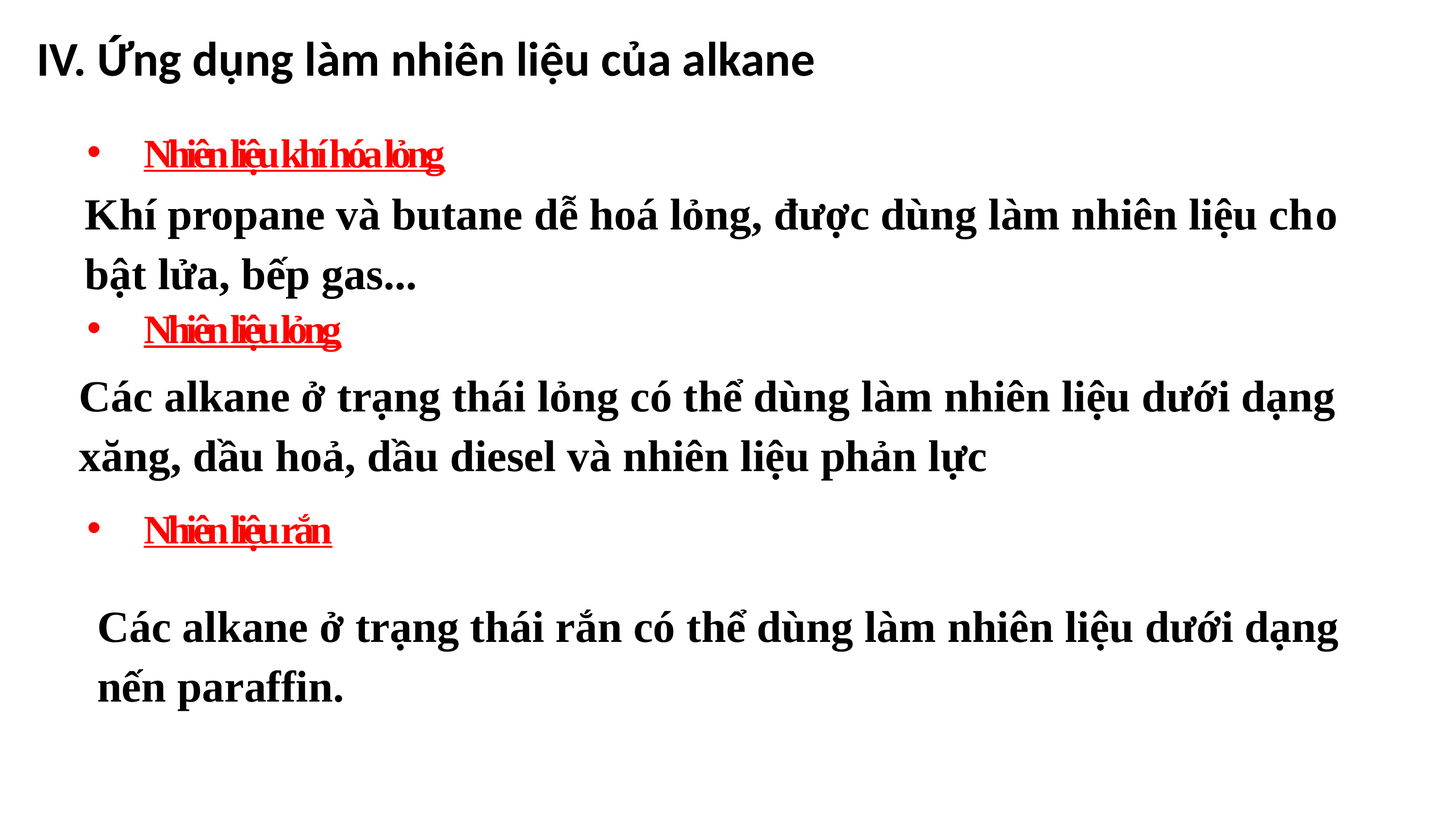

IV. Ứng dụng làm nhiên liệu của alkane
Nhiên liệu khí hóa lỏng
Khí propane và butane dễ hoá lỏng, được dùng làm nhiên liệu cho bật lửa, bếp gas...
Nhiên liệu lỏng
Các alkane ở trạng thái lỏng có thể dùng làm nhiên liệu dưới dạng xăng, dầu hoả, dầu diesel và nhiên liệu phản lực
Nhiên liệu rắn
Các alkane ở trạng thái rắn có thể dùng làm nhiên liệu dưới dạng nến paraffin.